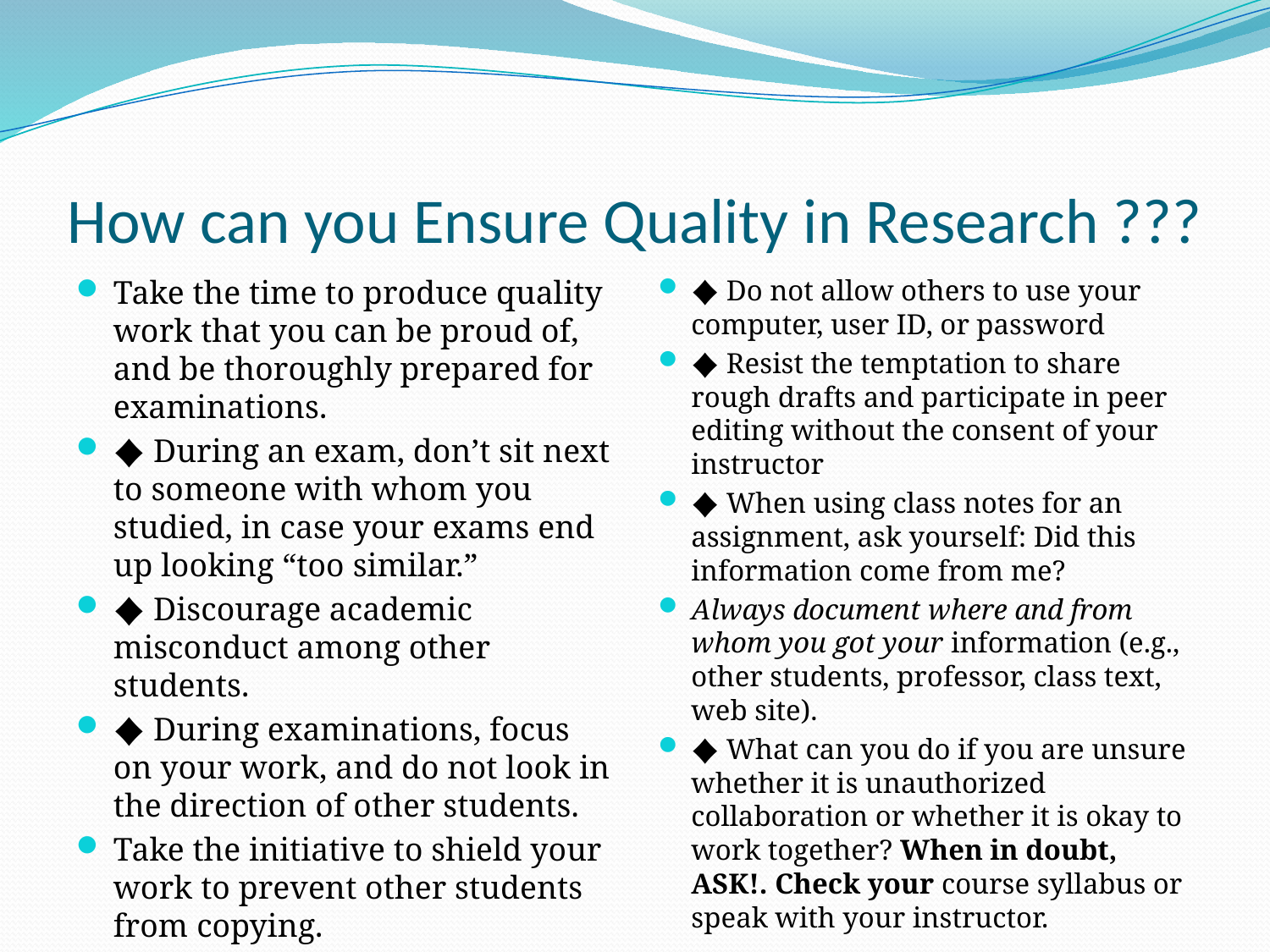

# How can you Ensure Quality in Research ???
Take the time to produce quality work that you can be proud of, and be thoroughly prepared for examinations.
♦ During an exam, don’t sit next to someone with whom you studied, in case your exams end up looking “too similar.”
♦ Discourage academic misconduct among other students.
♦ During examinations, focus on your work, and do not look in the direction of other students.
Take the initiative to shield your work to prevent other students from copying.
♦ Do not allow others to use your computer, user ID, or password
♦ Resist the temptation to share rough drafts and participate in peer editing without the consent of your instructor
♦ When using class notes for an assignment, ask yourself: Did this information come from me?
Always document where and from whom you got your information (e.g., other students, professor, class text, web site).
♦ What can you do if you are unsure whether it is unauthorized collaboration or whether it is okay to work together? When in doubt, ASK!. Check your course syllabus or speak with your instructor.